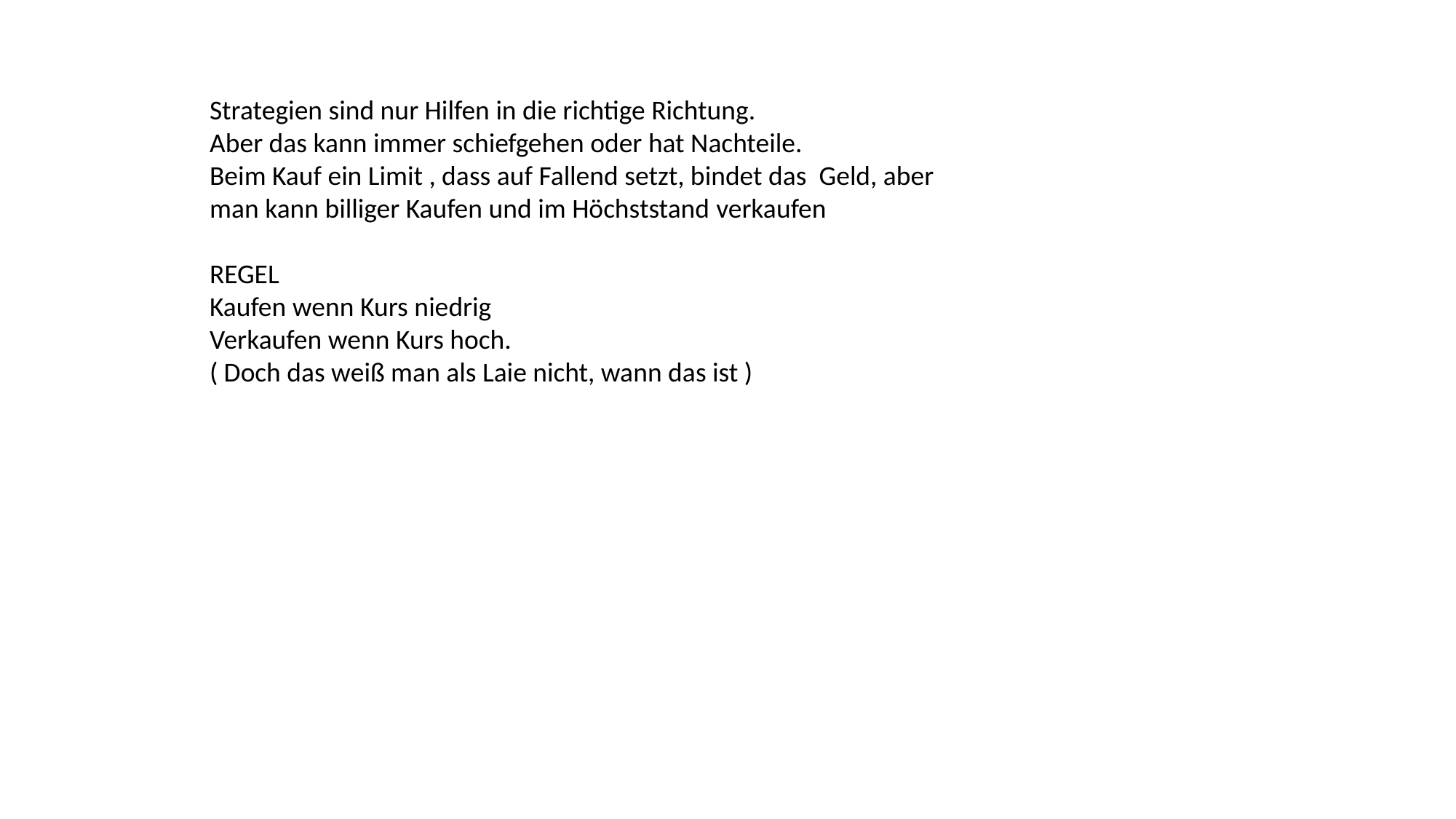

Strategien sind nur Hilfen in die richtige Richtung.
Aber das kann immer schiefgehen oder hat Nachteile.
Beim Kauf ein Limit , dass auf Fallend setzt, bindet das  Geld, aber man kann billiger Kaufen und im Höchststand verkaufen

REGEL
Kaufen wenn Kurs niedrig
Verkaufen wenn Kurs hoch.
( Doch das weiß man als Laie nicht, wann das ist )